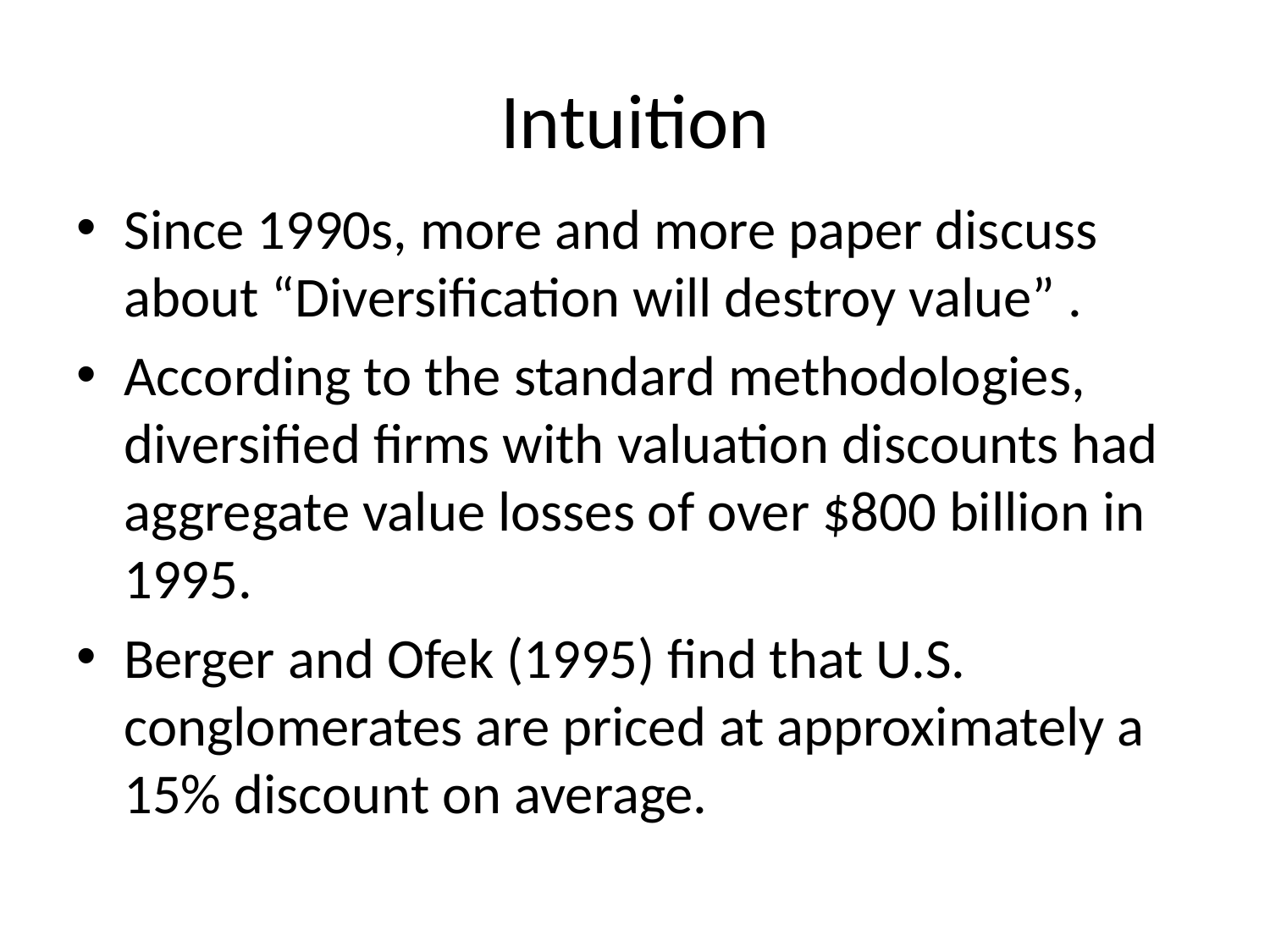

# Intuition
Since 1990s, more and more paper discuss about “Diversification will destroy value” .
According to the standard methodologies, diversified firms with valuation discounts had aggregate value losses of over $800 billion in 1995.
Berger and Ofek (1995) find that U.S. conglomerates are priced at approximately a 15% discount on average.